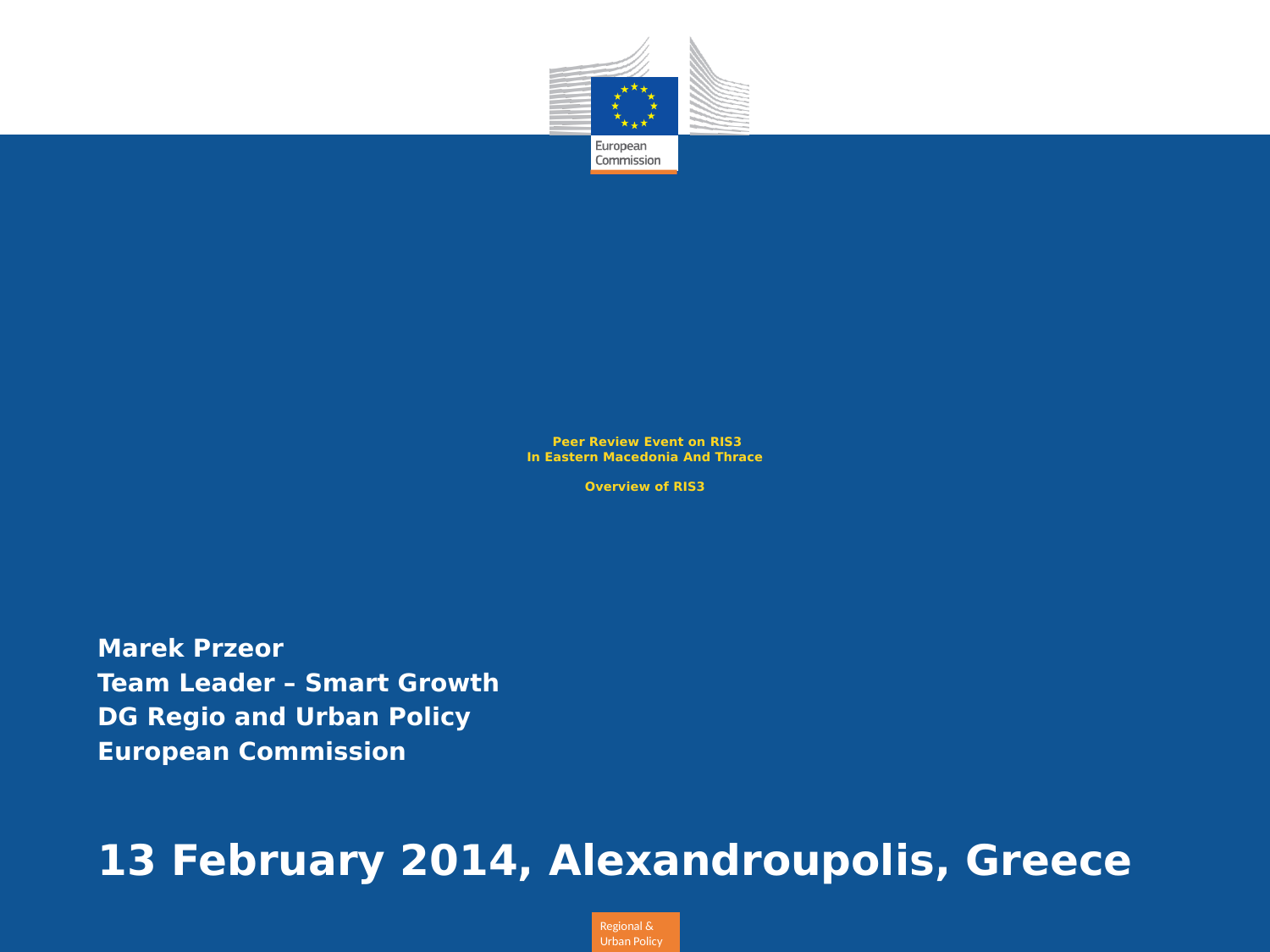

# Peer Review Event on RIS3 In Eastern Macedonia And Thrace Overview of RIS3
Marek Przeor
Team Leader – Smart Growth
DG Regio and Urban Policy
European Commission

13 February 2014, Alexandroupolis, Greece